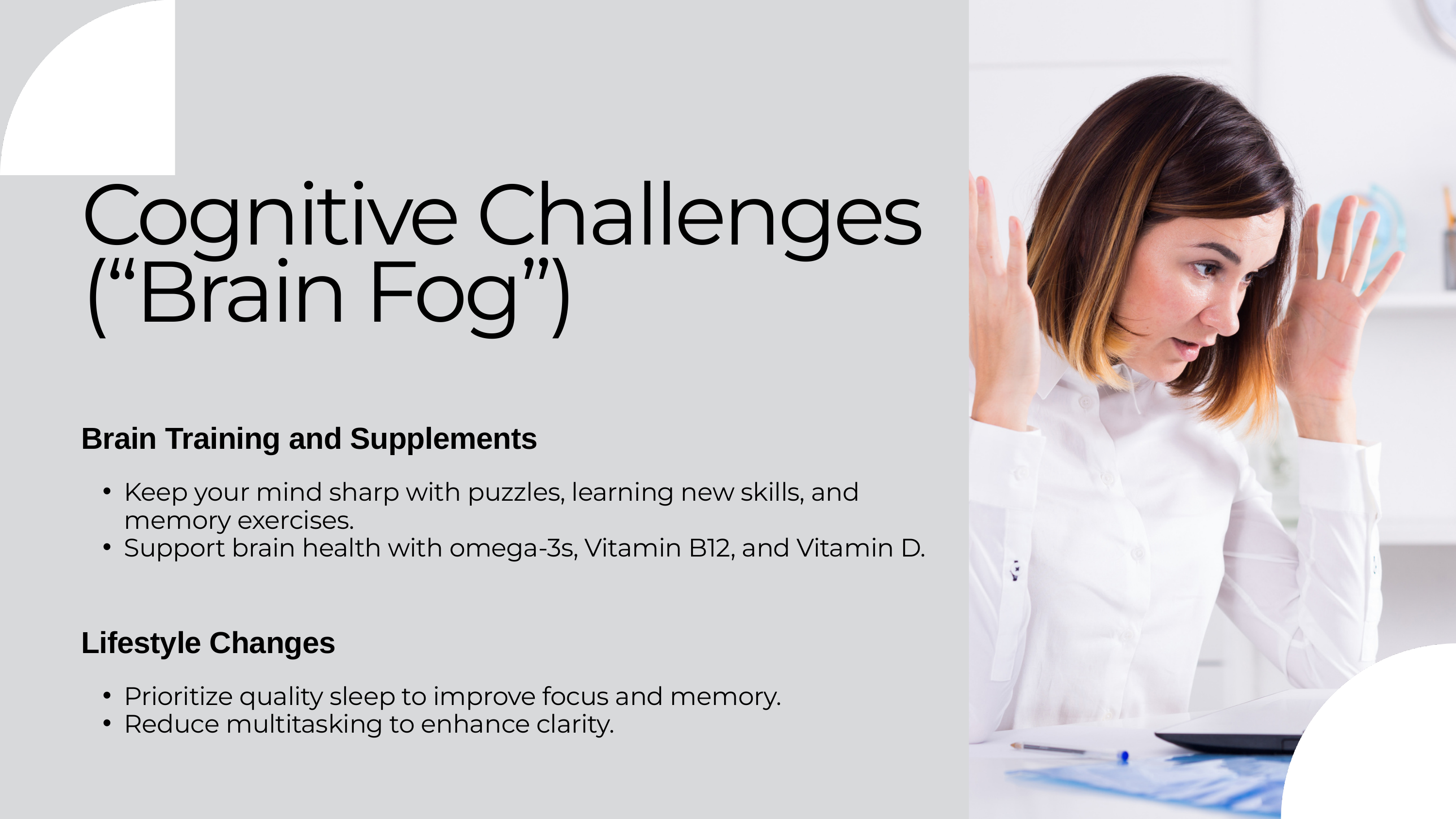

Cognitive Challenges (“Brain Fog”)
Brain Training and Supplements
Keep your mind sharp with puzzles, learning new skills, and memory exercises.
Support brain health with omega-3s, Vitamin B12, and Vitamin D.
Lifestyle Changes
Prioritize quality sleep to improve focus and memory.
Reduce multitasking to enhance clarity.